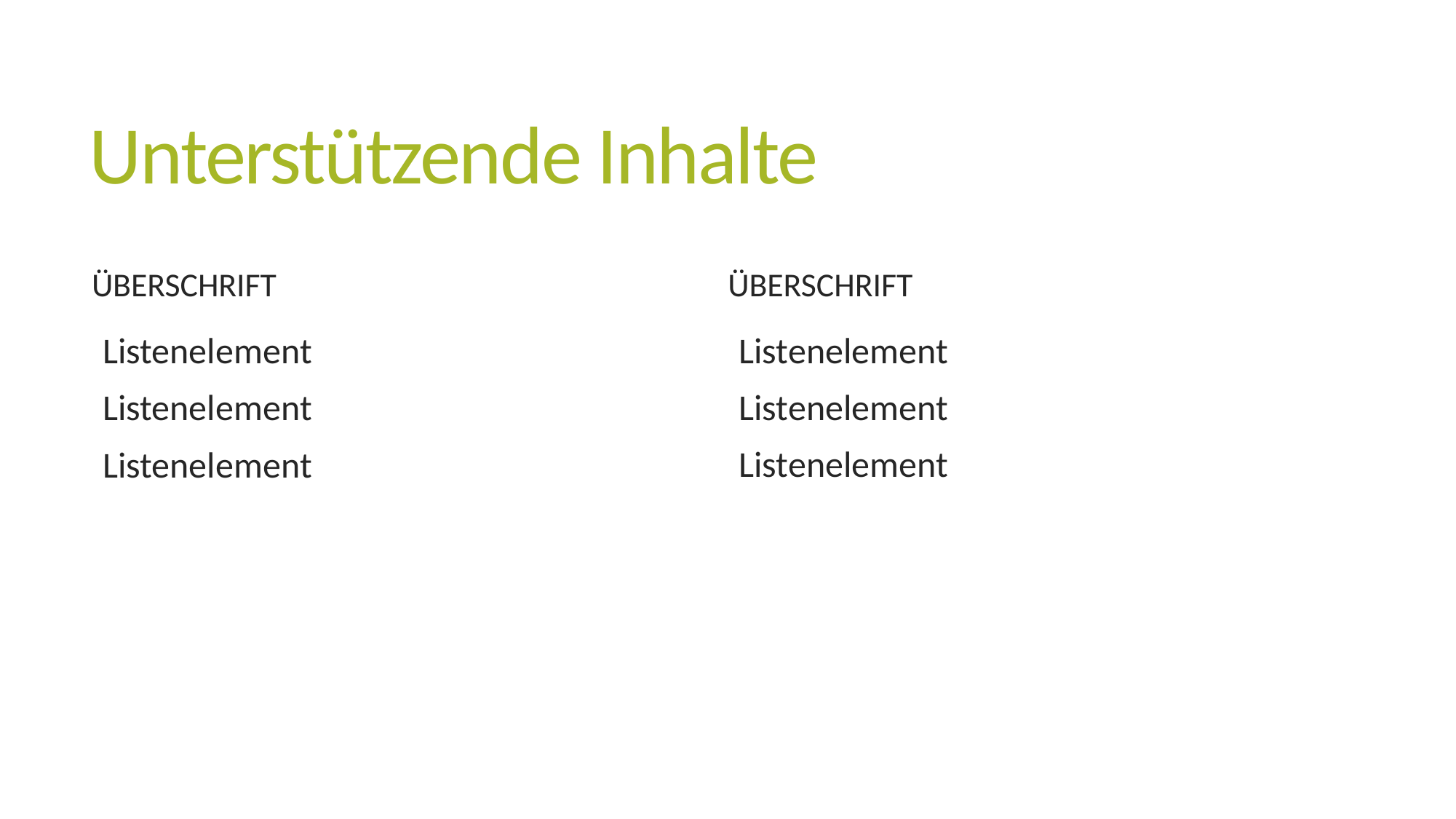

# Unterstützende Inhalte
Überschrift
Überschrift
Listenelement
Listenelement
Listenelement

Listenelement
Listenelement
Listenelement